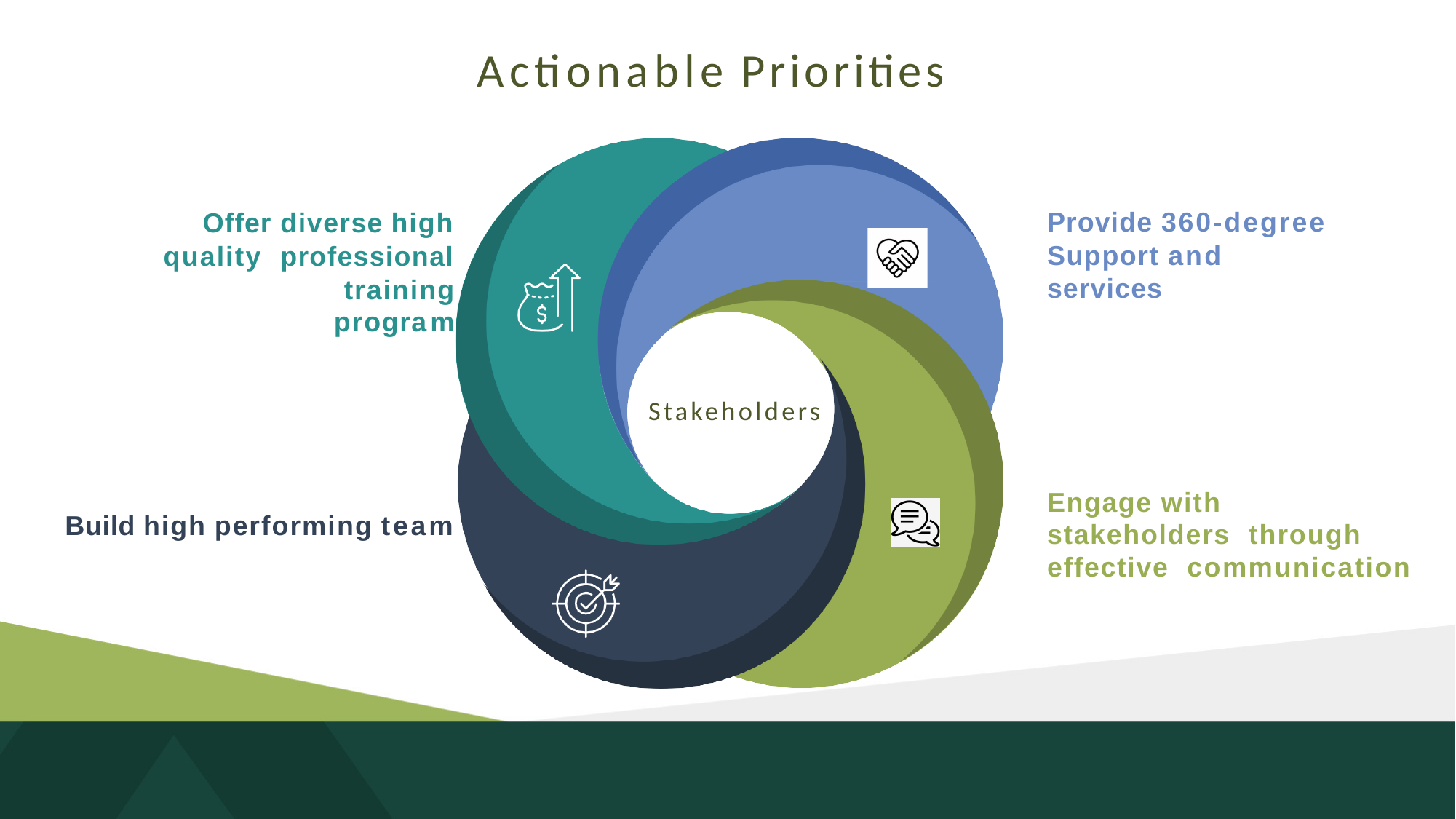

# Actionable Priorities

Provide 360-degree  Support and services
Offer diverse high quality  professional training
program

Stakeholders
Engage with stakeholders  through effective  communication

Build high performing team